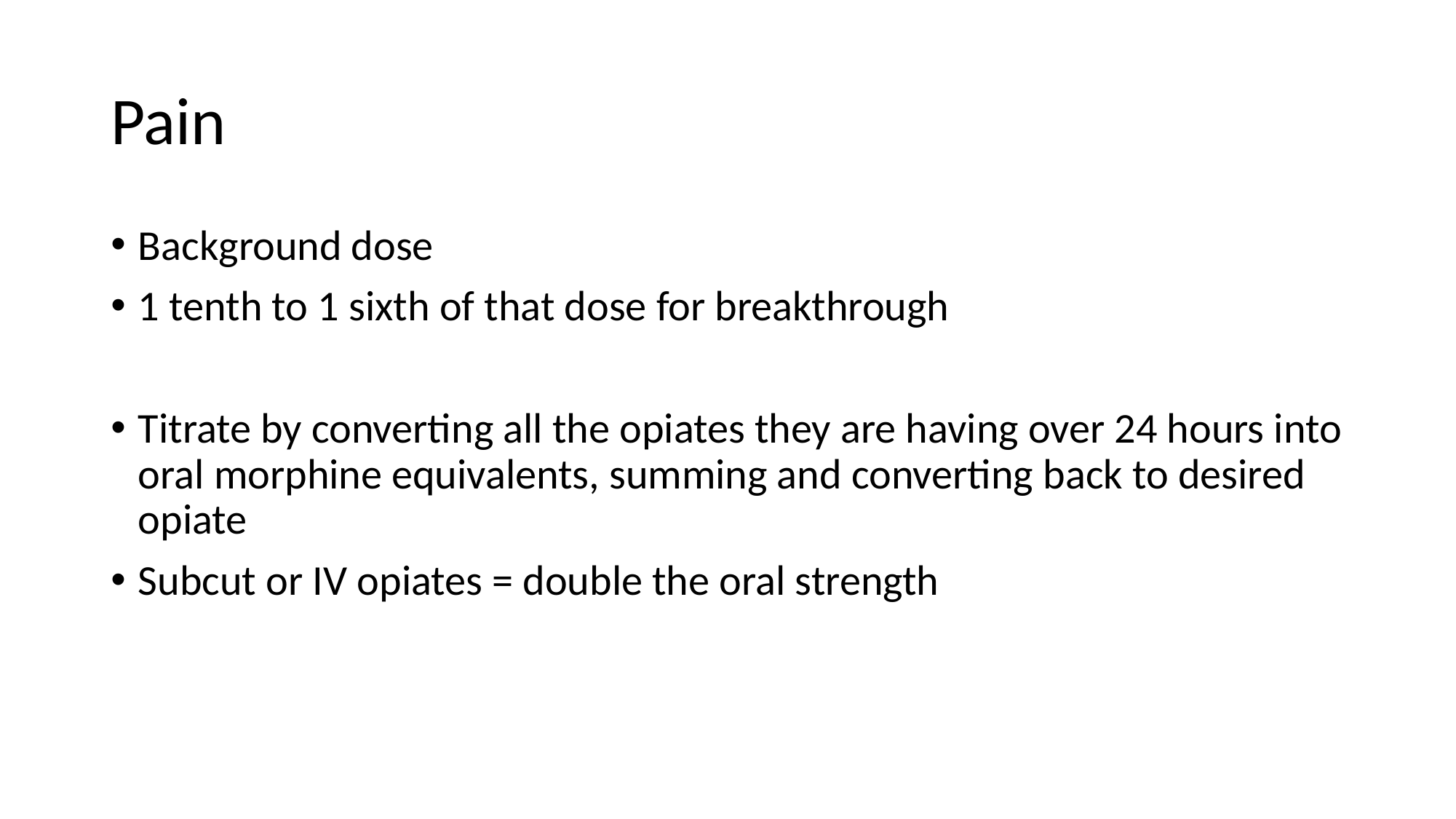

# Pain
Background dose
1 tenth to 1 sixth of that dose for breakthrough

Titrate by converting all the opiates they are having over 24 hours into oral morphine equivalents, summing and converting back to desired opiate
Subcut or IV opiates = double the oral strength